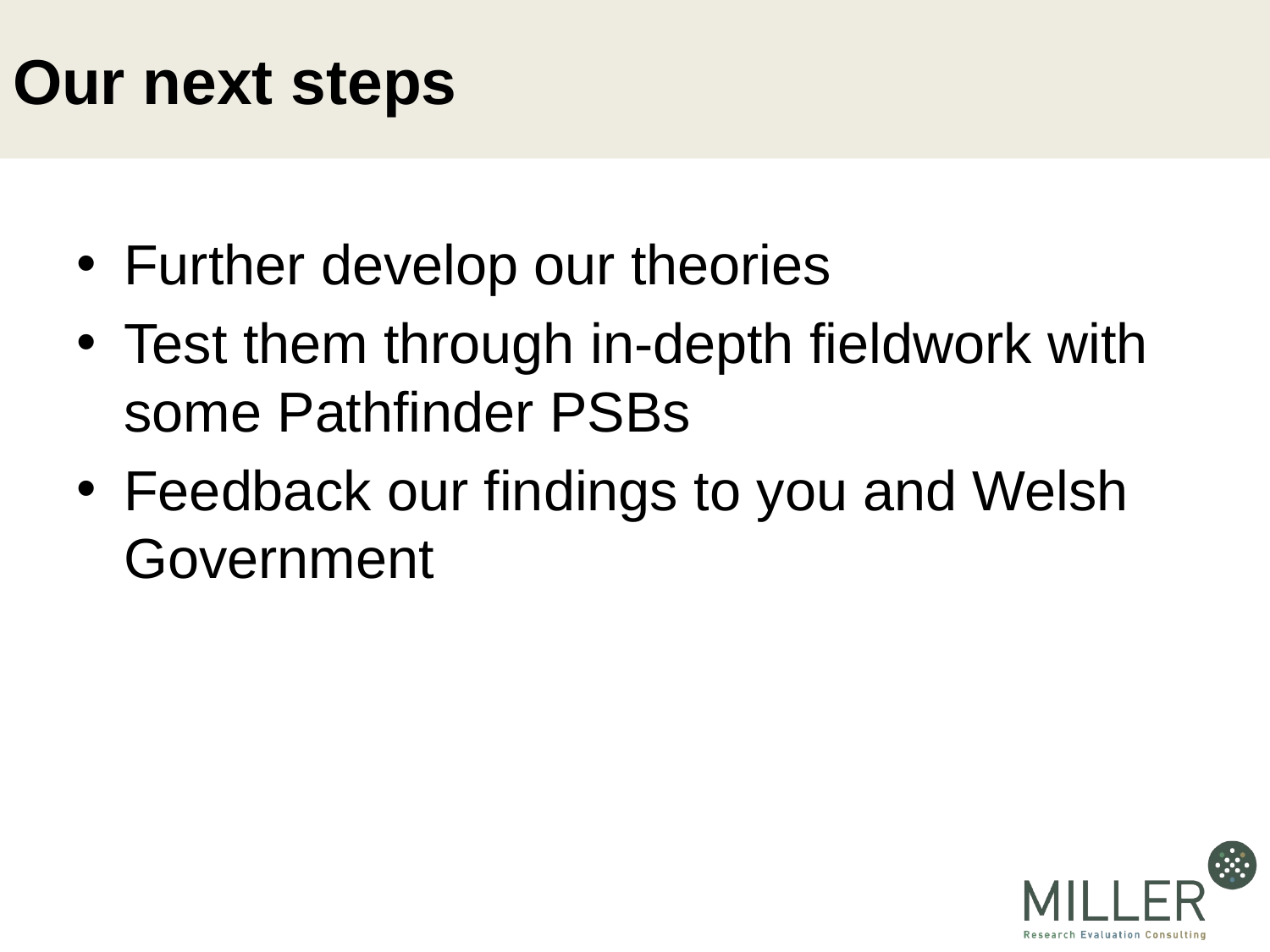

# Our next steps
Further develop our theories
Test them through in-depth fieldwork with some Pathfinder PSBs
Feedback our findings to you and Welsh Government